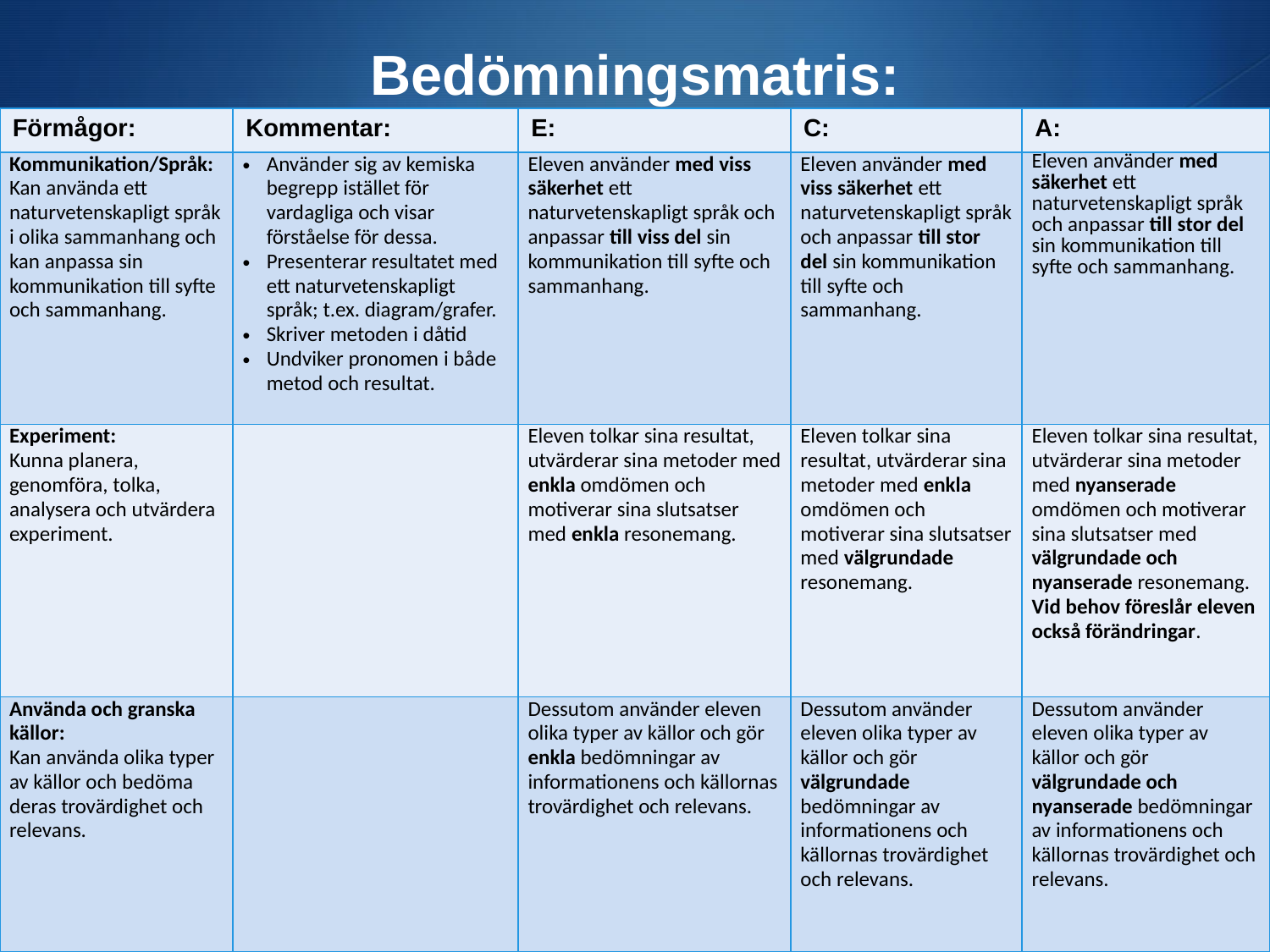

# Bedömningsmatris:
| Förmågor: | Kommentar: | E: | C: | A: |
| --- | --- | --- | --- | --- |
| Kommunikation/Språk: Kan använda ett naturvetenskapligt språk i olika sammanhang och kan anpassa sin kommunikation till syfte och sammanhang. | Använder sig av kemiska begrepp istället för vardagliga och visar förståelse för dessa. Presenterar resultatet med ett naturvetenskapligt språk; t.ex. diagram/grafer. Skriver metoden i dåtid Undviker pronomen i både metod och resultat. | Eleven använder med viss säkerhet ett naturvetenskapligt språk och anpassar till viss del sin kommunikation till syfte och sammanhang. | Eleven använder med viss säkerhet ett naturvetenskapligt språk och anpassar till stor del sin kommunikation till syfte och sammanhang. | Eleven använder med säkerhet ett naturvetenskapligt språk och anpassar till stor del sin kommunikation till syfte och sammanhang. |
| Experiment: Kunna planera, genomföra, tolka, analysera och utvärdera experiment. |  | Eleven tolkar sina resultat, utvärderar sina metoder med enkla omdömen och motiverar sina slutsatser med enkla resonemang. | Eleven tolkar sina resultat, utvärderar sina metoder med enkla omdömen och motiverar sina slutsatser med välgrundade resonemang. | Eleven tolkar sina resultat, utvärderar sina metoder med nyanserade omdömen och motiverar sina slutsatser med välgrundade och nyanserade resonemang. Vid behov föreslår eleven också förändringar. |
| Använda och granska källor: Kan använda olika typer av källor och bedöma deras trovärdighet och relevans. |  | Dessutom använder eleven olika typer av källor och gör enkla bedömningar av informationens och källornas trovärdighet och relevans. | Dessutom använder eleven olika typer av källor och gör välgrundade bedömningar av informationens och källornas trovärdighet och relevans. | Dessutom använder eleven olika typer av källor och gör välgrundade och nyanserade bedömningar av informationens och källornas trovärdighet och relevans. |